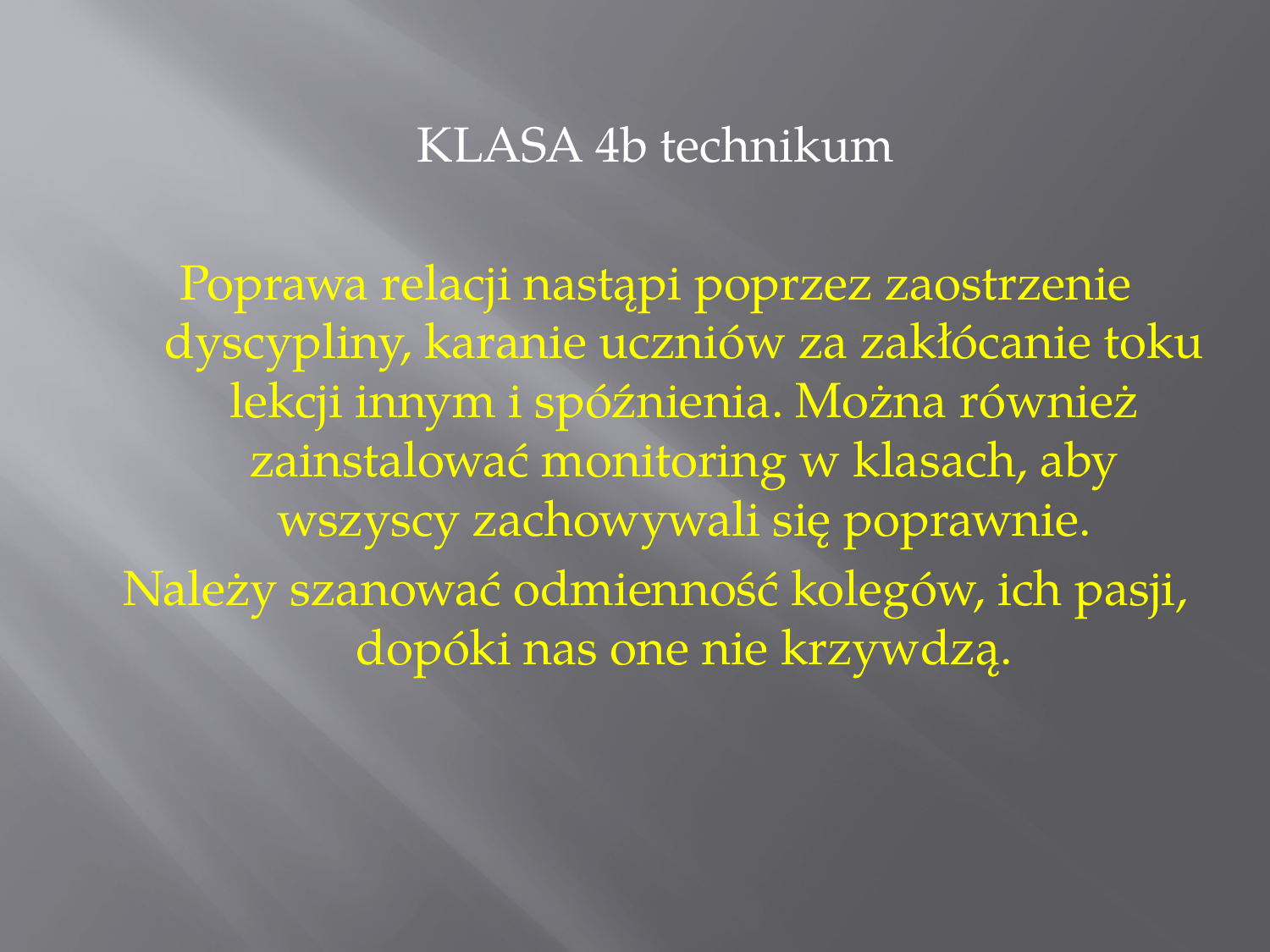

KLASA 4b technikum

Poprawa relacji nastąpi poprzez zaostrzenie dyscypliny, karanie uczniów za zakłócanie toku lekcji innym i spóźnienia. Można również zainstalować monitoring w klasach, aby wszyscy zachowywali się poprawnie.
Należy szanować odmienność kolegów, ich pasji, dopóki nas one nie krzywdzą.